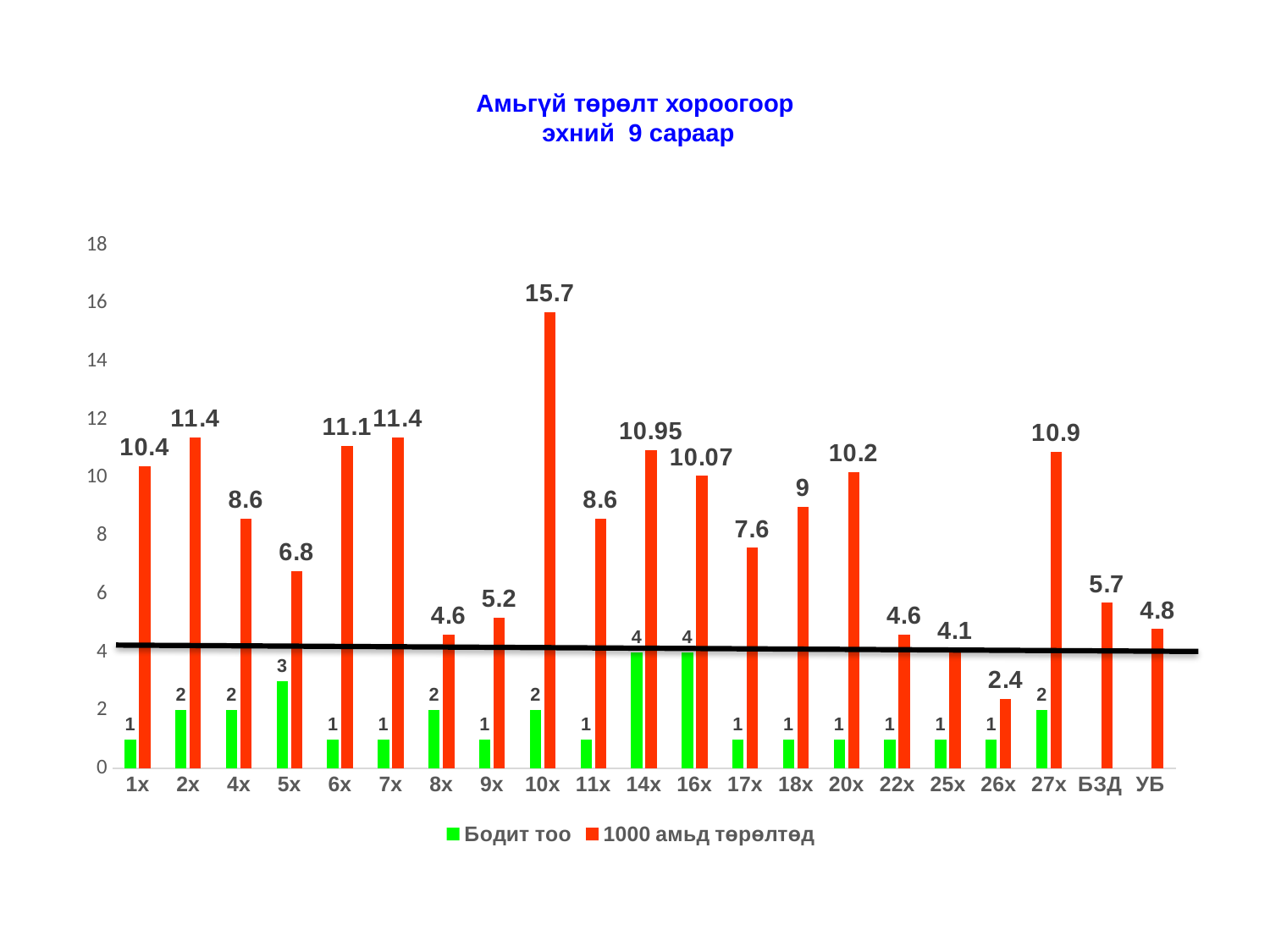

# Амьгүй төрөлт хороогоор эхний  9 сараар

### Chart

| Category | Бодит тоо | 1000 амьд төрөлтөд |
|---|---|---|
| 1х | 1.0 | 10.4 |
| 2х | 2.0 | 11.4 |
| 4х | 2.0 | 8.6 |
| 5х | 3.0 | 6.8 |
| 6х | 1.0 | 11.1 |
| 7х | 1.0 | 11.4 |
| 8х | 2.0 | 4.6 |
| 9х | 1.0 | 5.2 |
| 10х | 2.0 | 15.7 |
| 11х | 1.0 | 8.6 |
| 14х | 4.0 | 10.95 |
| 16х | 4.0 | 10.07 |
| 17х | 1.0 | 7.6 |
| 18х | 1.0 | 9.0 |
| 20х | 1.0 | 10.2 |
| 22х | 1.0 | 4.6 |
| 25х | 1.0 | 4.1 |
| 26х | 1.0 | 2.4 |
| 27х | 2.0 | 10.9 |
| БЗД | None | 5.7 |
| УБ | None | 4.8 |